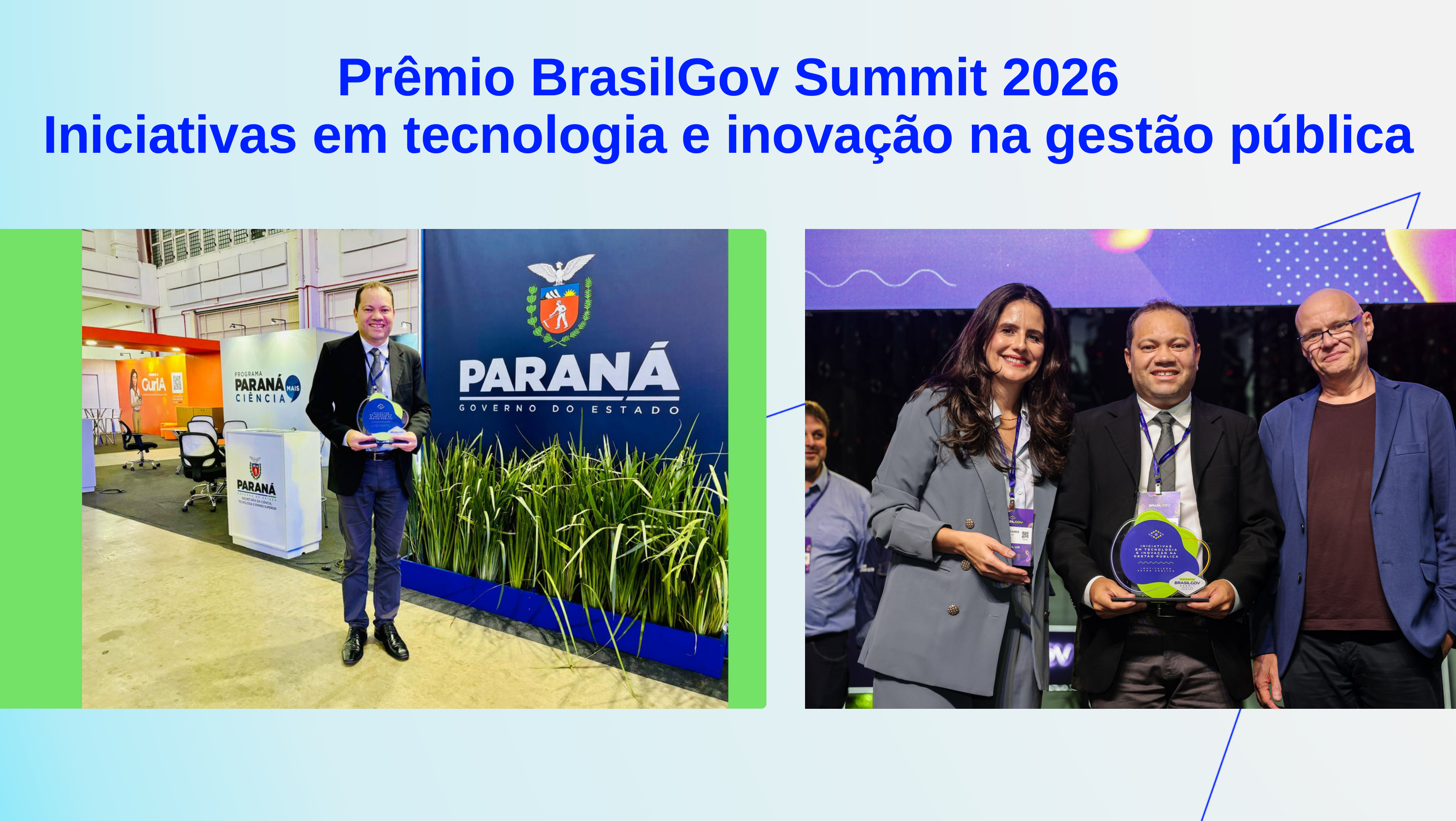

Prêmio BrasilGov Summit 2026
Iniciativas em tecnologia e inovação na gestão pública